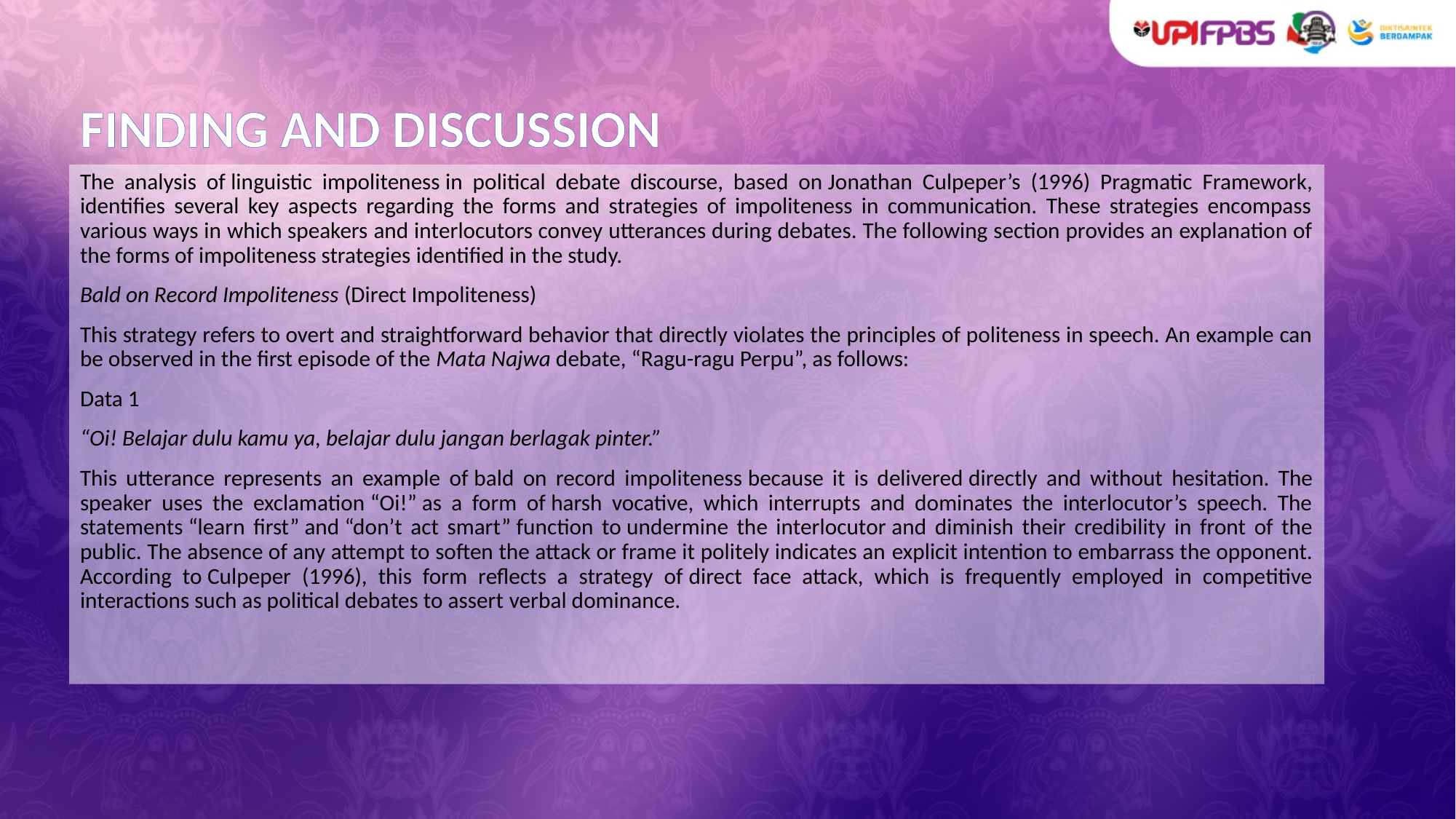

# FINDING AND DISCUSSION
The analysis of linguistic impoliteness in political debate discourse, based on Jonathan Culpeper’s (1996) Pragmatic Framework, identifies several key aspects regarding the forms and strategies of impoliteness in communication. These strategies encompass various ways in which speakers and interlocutors convey utterances during debates. The following section provides an explanation of the forms of impoliteness strategies identified in the study.
Bald on Record Impoliteness (Direct Impoliteness)
This strategy refers to overt and straightforward behavior that directly violates the principles of politeness in speech. An example can be observed in the first episode of the Mata Najwa debate, “Ragu-ragu Perpu”, as follows:
Data 1
“Oi! Belajar dulu kamu ya, belajar dulu jangan berlagak pinter.”
This utterance represents an example of bald on record impoliteness because it is delivered directly and without hesitation. The speaker uses the exclamation “Oi!” as a form of harsh vocative, which interrupts and dominates the interlocutor’s speech. The statements “learn first” and “don’t act smart” function to undermine the interlocutor and diminish their credibility in front of the public. The absence of any attempt to soften the attack or frame it politely indicates an explicit intention to embarrass the opponent. According to Culpeper (1996), this form reflects a strategy of direct face attack, which is frequently employed in competitive interactions such as political debates to assert verbal dominance.